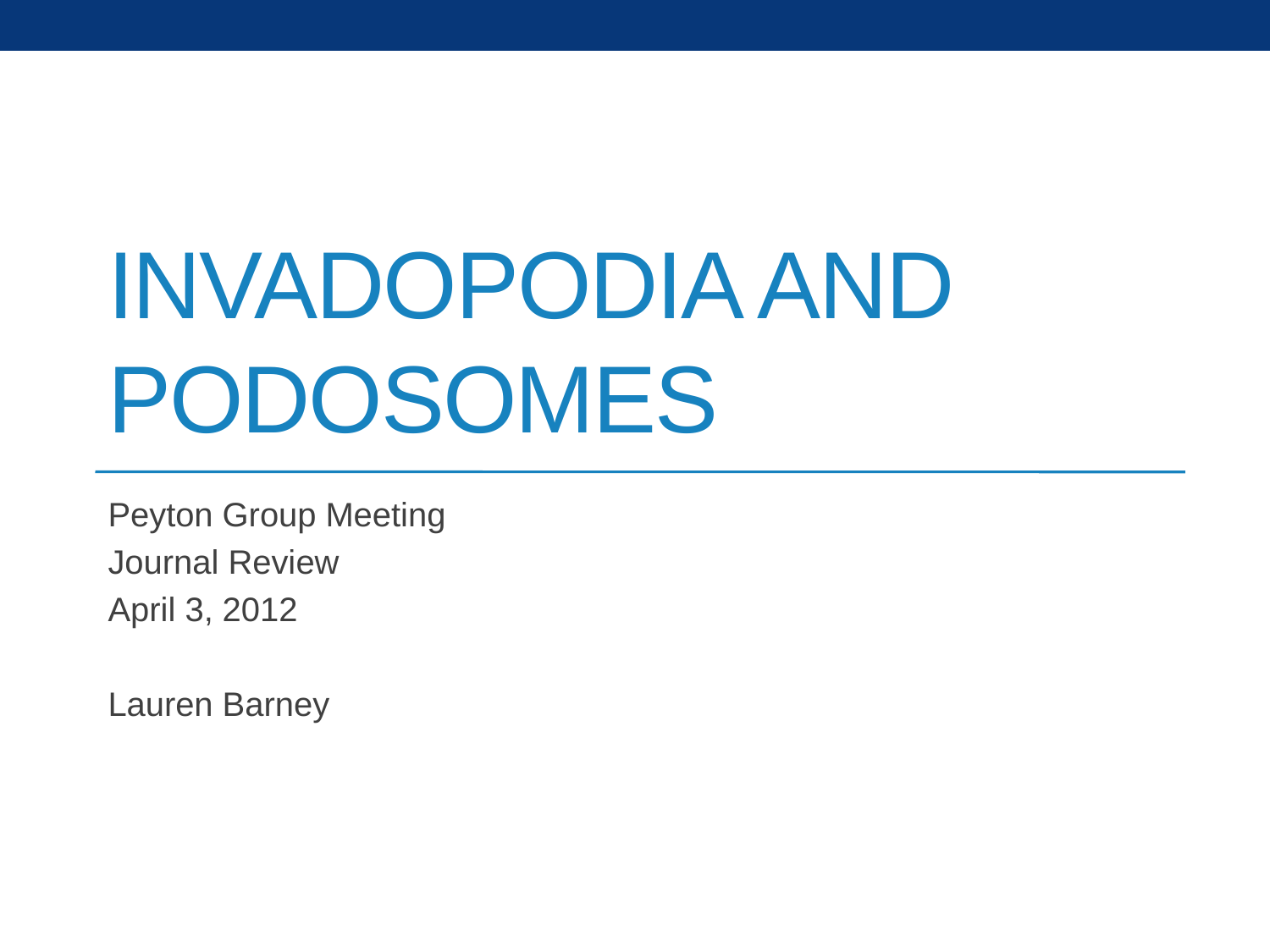

# Invadopodia and Podosomes
Peyton Group Meeting
Journal Review
April 3, 2012

Lauren Barney